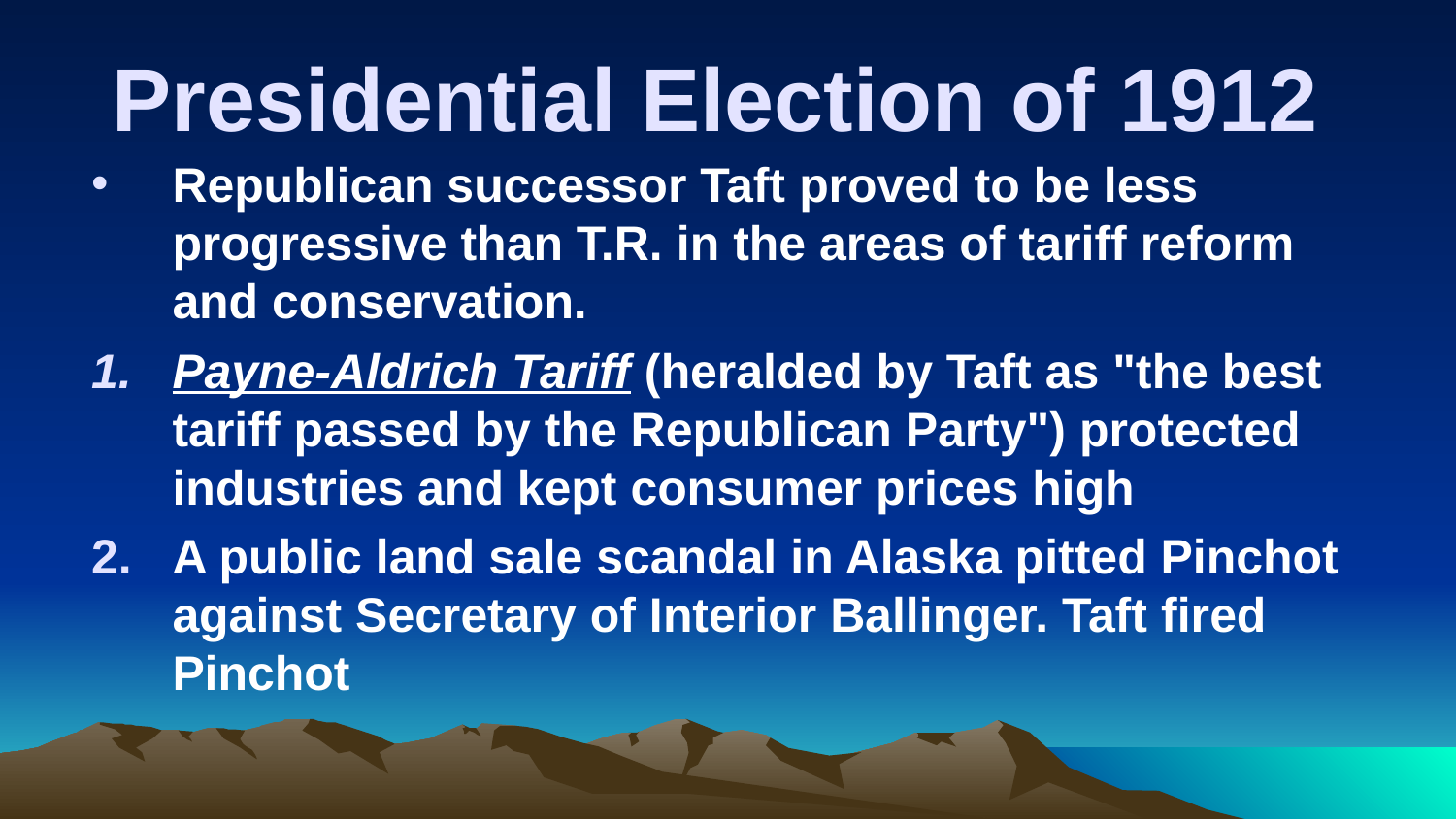

# Presidential Election of 1912
Republican successor Taft proved to be less progressive than T.R. in the areas of tariff reform and conservation.
Payne-Aldrich Tariff (heralded by Taft as "the best tariff passed by the Republican Party") protected industries and kept consumer prices high
A public land sale scandal in Alaska pitted Pinchot against Secretary of Interior Ballinger. Taft fired Pinchot